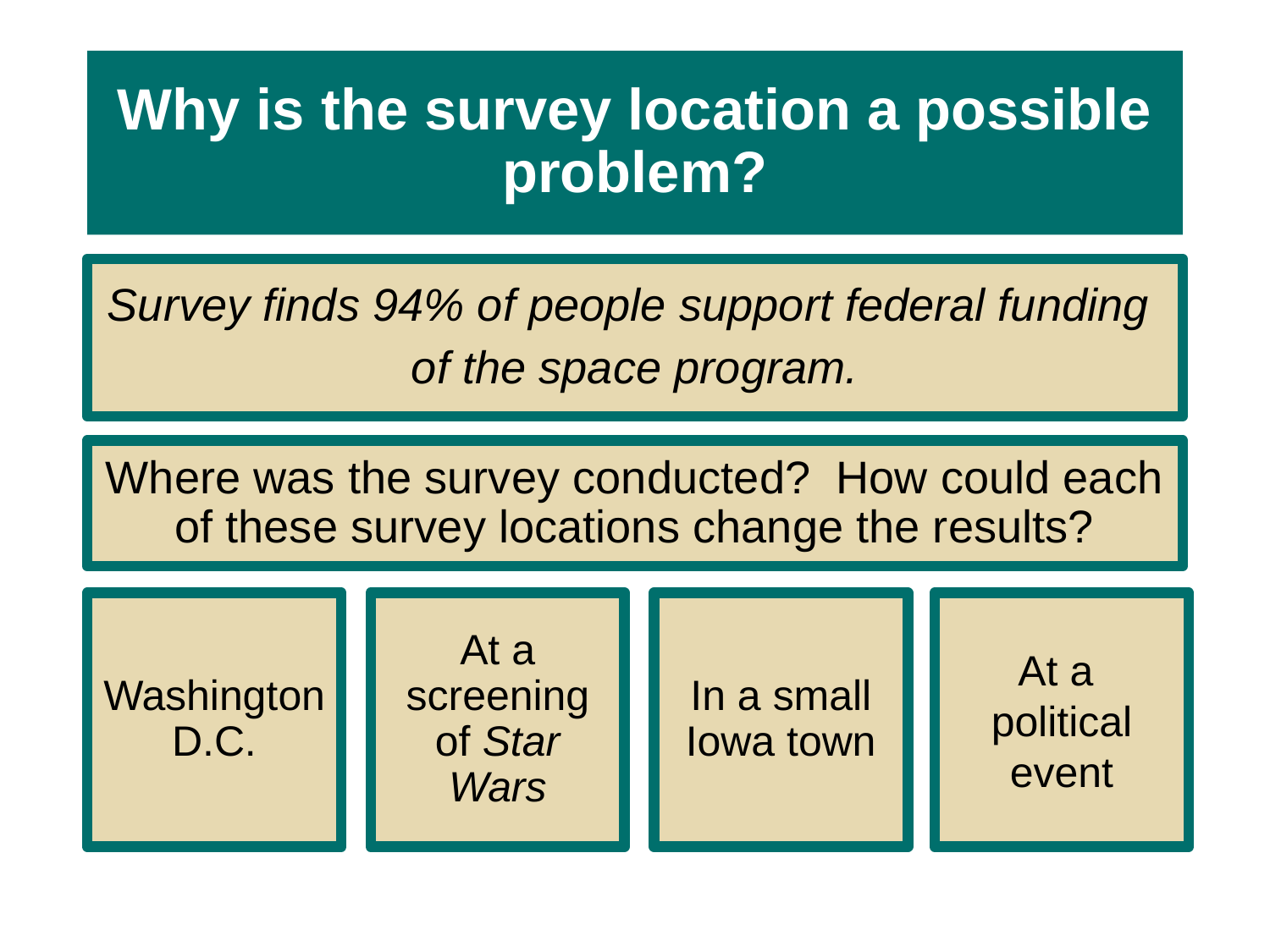

# Why is the survey location a possible problem?
Survey finds 94% of people support federal funding
of the space program.
Where was the survey conducted?  How could each of these survey locations change the results?
Washington D.C.
At a screening of Star Wars
In a small Iowa town
At a
political event